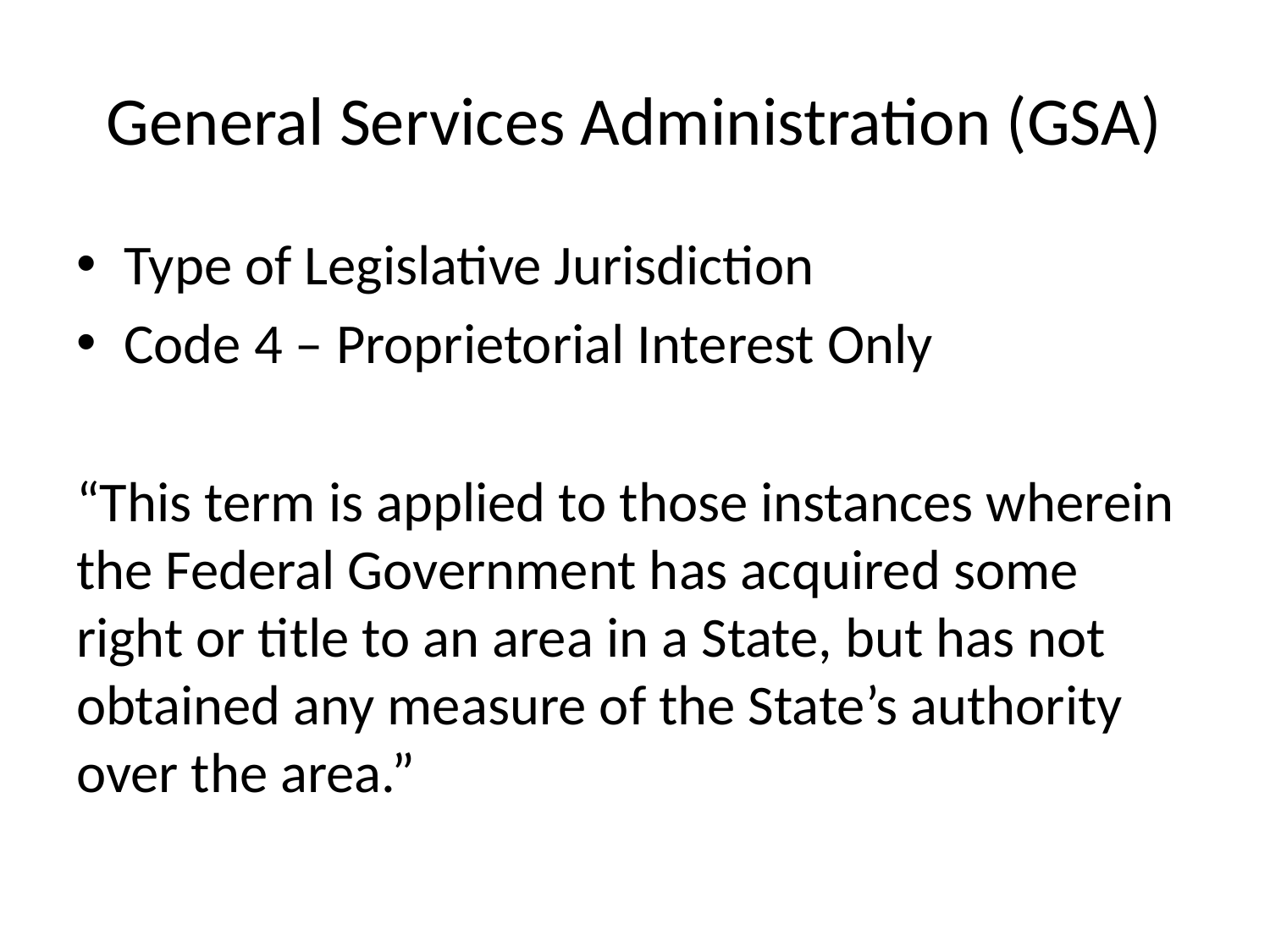

# General Services Administration (GSA)
Type of Legislative Jurisdiction
Code 4 – Proprietorial Interest Only

“This term is applied to those instances wherein the Federal Government has acquired some right or title to an area in a State, but has not obtained any measure of the State’s authority over the area.”